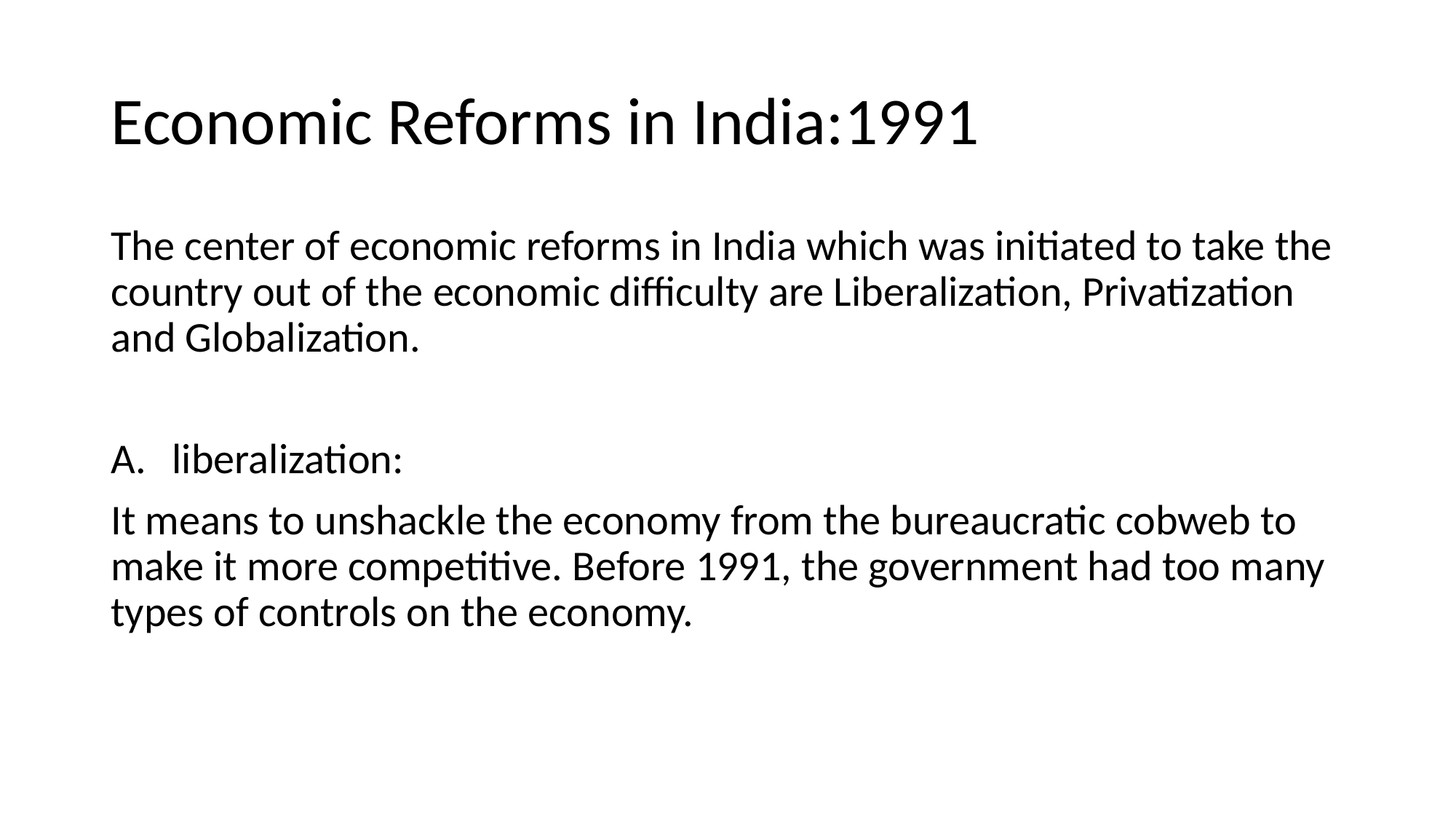

# Economic Reforms in India:1991
The center of economic reforms in India which was initiated to take the country out of the economic difficulty are Liberalization, Privatization and Globalization.

liberalization:
It means to unshackle the economy from the bureaucratic cobweb to make it more competitive. Before 1991, the government had too many types of controls on the economy.